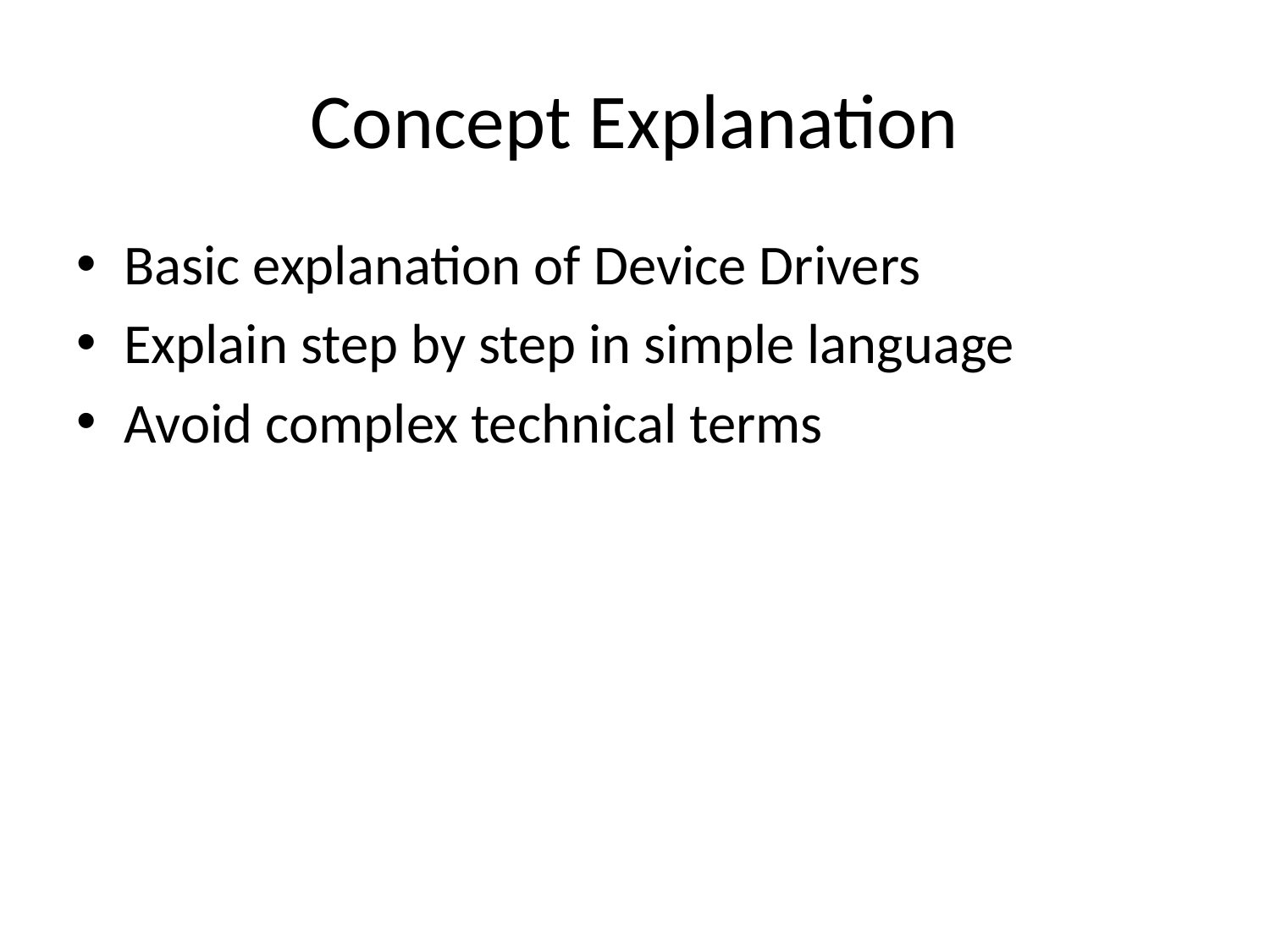

# Concept Explanation
Basic explanation of Device Drivers
Explain step by step in simple language
Avoid complex technical terms